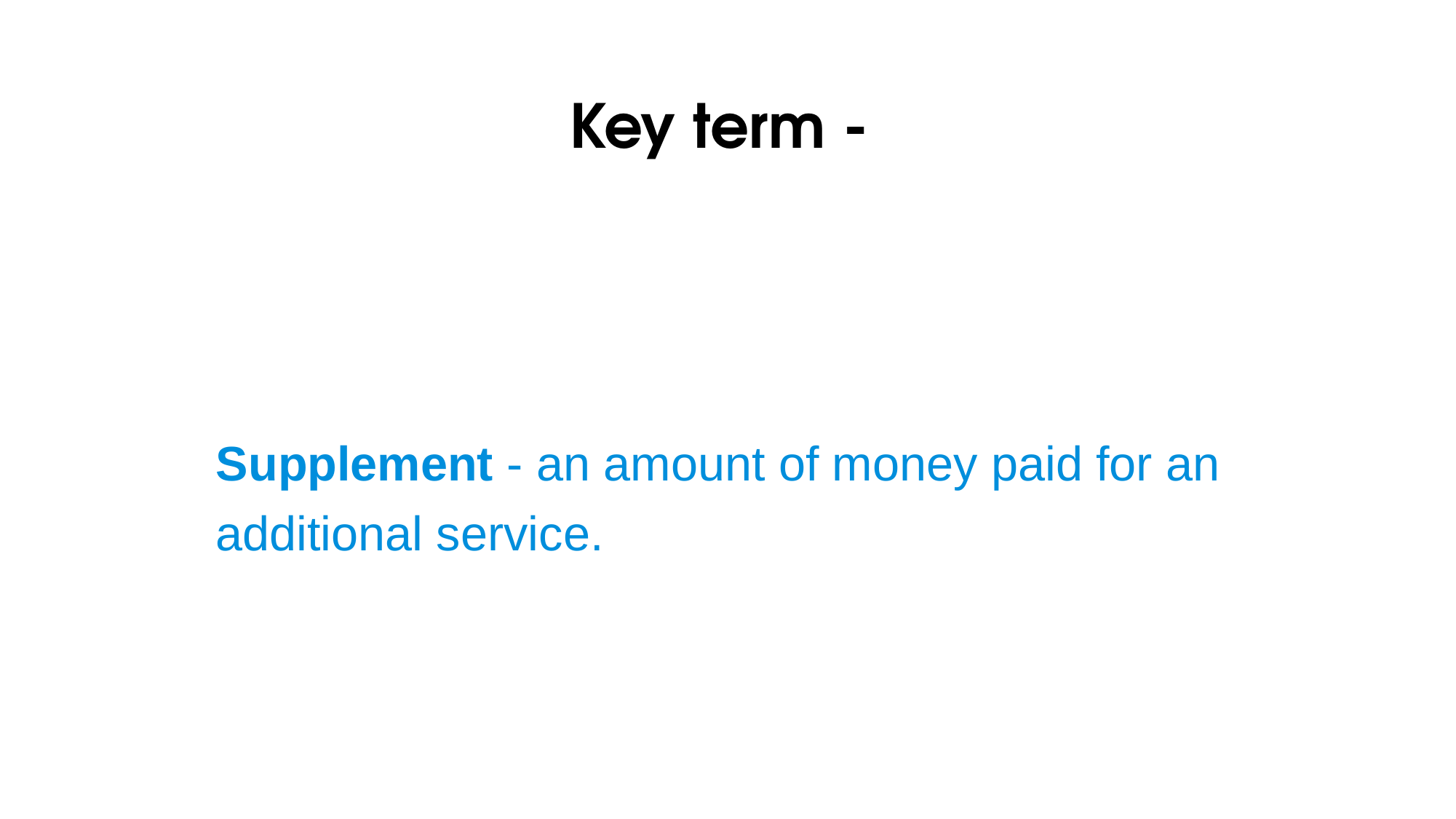

# Key term -
Supplement - an amount of money paid for an additional service.